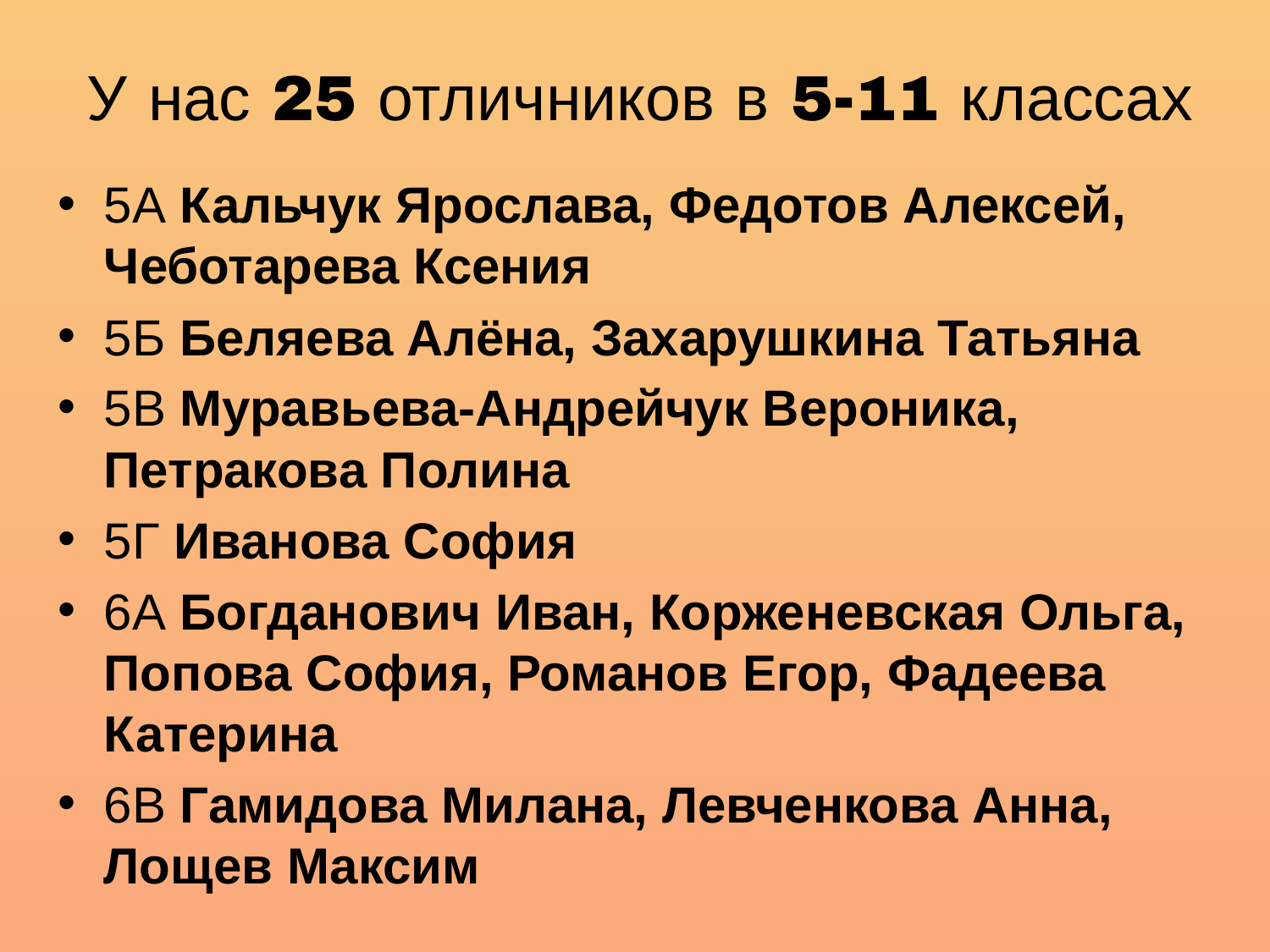

# У нас 25 отличников в 5-11 классах
5А Кальчук Ярослава, Федотов Алексей, Чеботарева Ксения
5Б Беляева Алёна, Захарушкина Татьяна
5В Муравьева-Андрейчук Вероника, Петракова Полина
5Г Иванова София
6А Богданович Иван, Корженевская Ольга, Попова София, Романов Егор, Фадеева Катерина
6В Гамидова Милана, Левченкова Анна, Лощев Максим